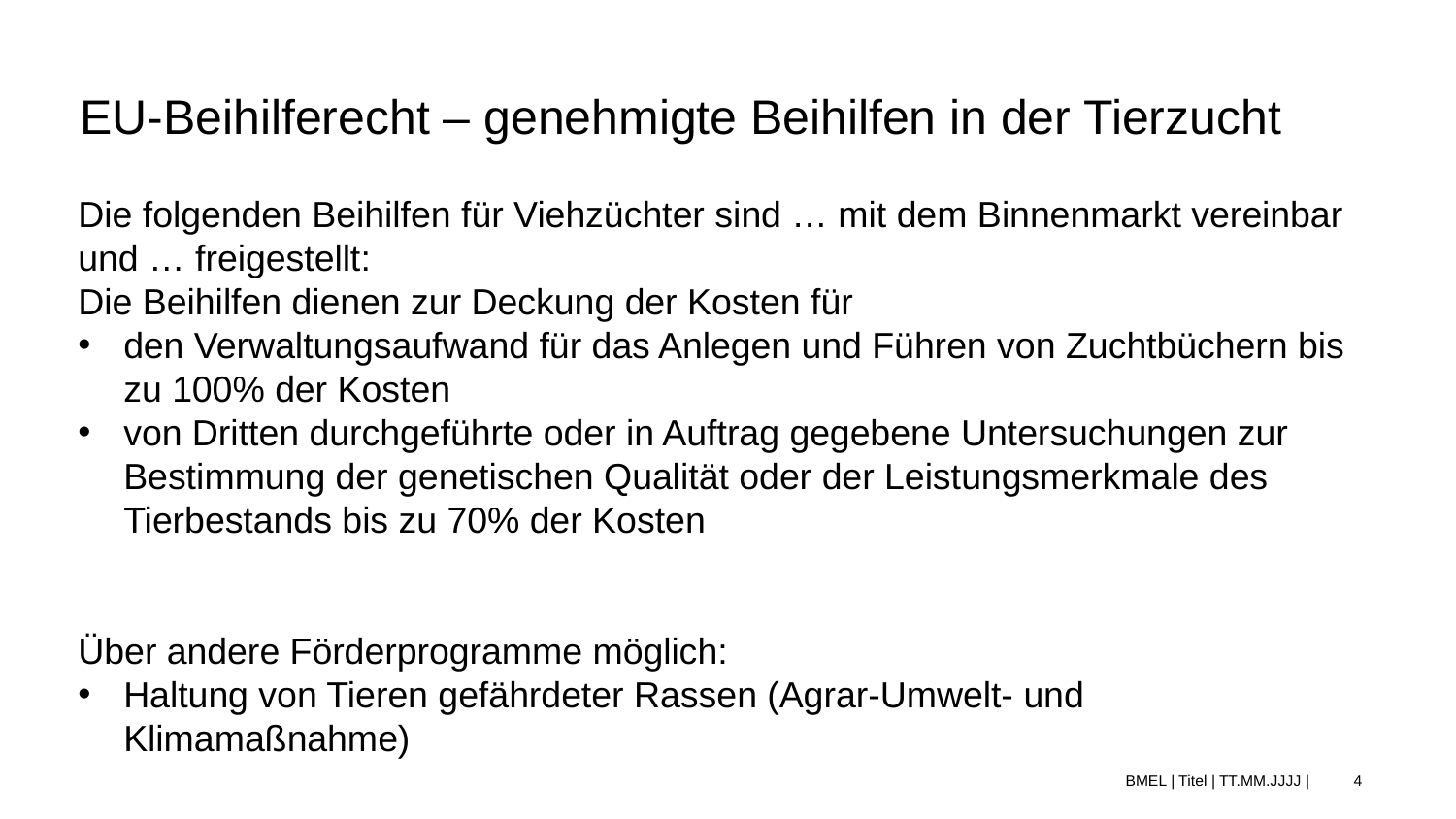

# EU-Beihilferecht – genehmigte Beihilfen in der Tierzucht
Die folgenden Beihilfen für Viehzüchter sind … mit dem Binnenmarkt vereinbar und … freigestellt:
Die Beihilfen dienen zur Deckung der Kosten für
den Verwaltungsaufwand für das Anlegen und Führen von Zuchtbüchern bis zu 100% der Kosten
von Dritten durchgeführte oder in Auftrag gegebene Untersuchungen zur Bestimmung der genetischen Qualität oder der Leistungsmerkmale des Tierbestands bis zu 70% der Kosten

Über andere Förderprogramme möglich:
Haltung von Tieren gefährdeter Rassen (Agrar-Umwelt- und Klimamaßnahme)

BMEL | Titel | TT.MM.JJJJ |
4